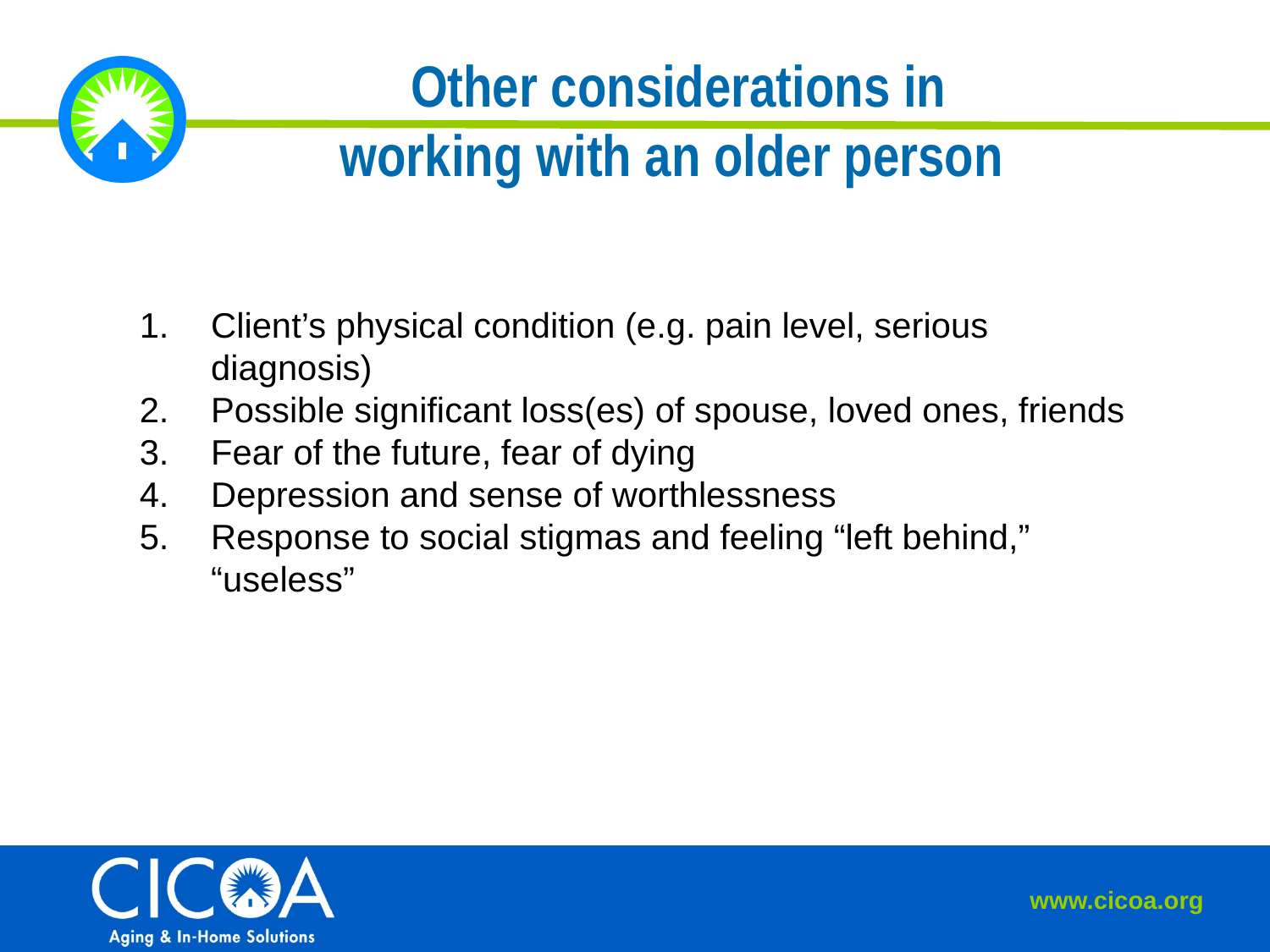

Other considerations in
working with an older person
Client’s physical condition (e.g. pain level, serious diagnosis)
Possible significant loss(es) of spouse, loved ones, friends
Fear of the future, fear of dying
Depression and sense of worthlessness
Response to social stigmas and feeling “left behind,” “useless”